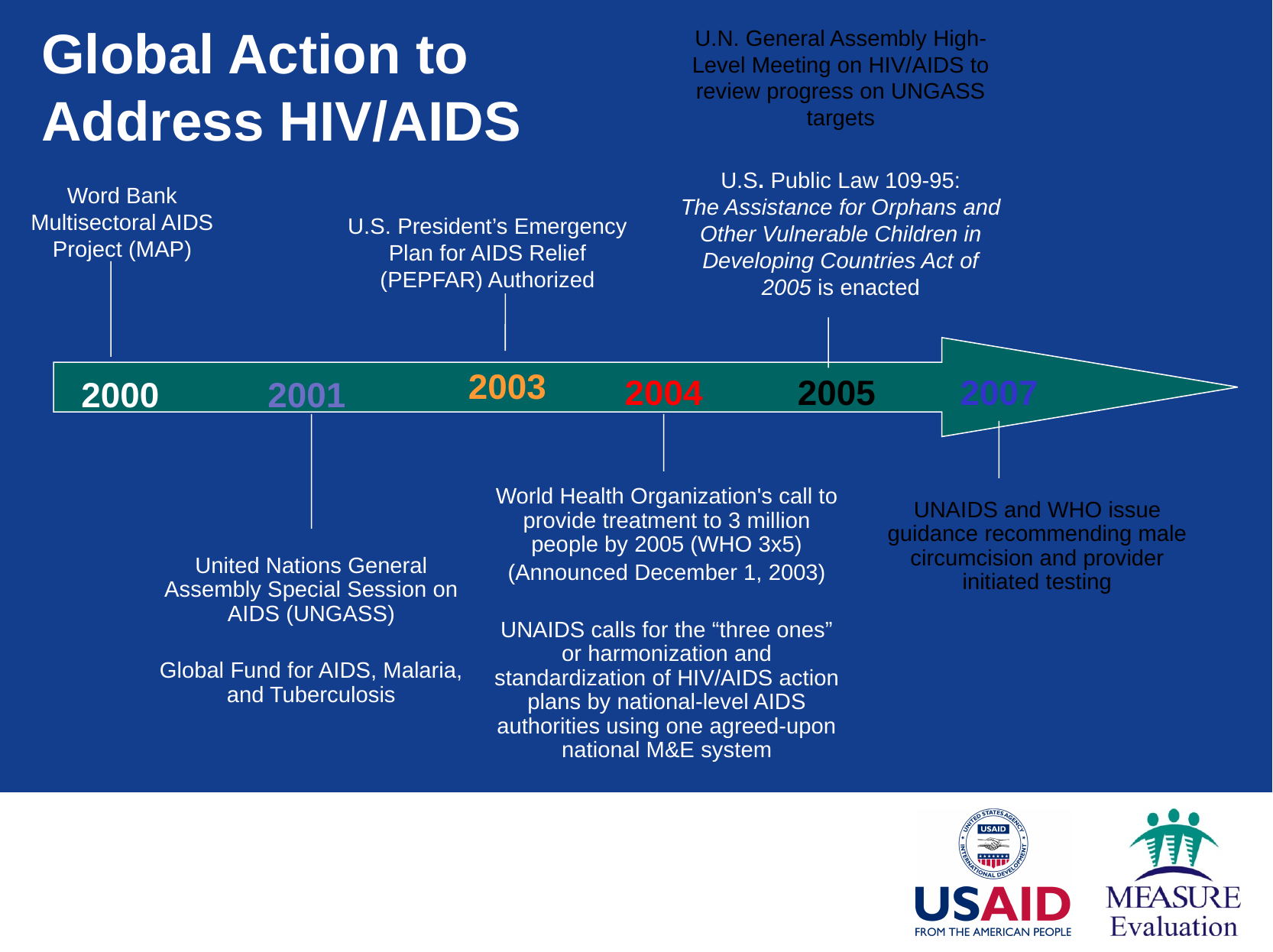

# Global Action to Address HIV/AIDS
U.N. General Assembly High-Level Meeting on HIV/AIDS to review progress on UNGASS targets

U.S. Public Law 109-95:
The Assistance for Orphans and Other Vulnerable Children in Developing Countries Act of 2005 is enacted
Word Bank Multisectoral AIDS Project (MAP)

U.S. President’s Emergency Plan for AIDS Relief (PEPFAR) Authorized

2003
2005
2007
2004

2000
2001

World Health Organization's call to provide treatment to 3 million people by 2005 (WHO 3x5)
(Announced December 1, 2003)

UNAIDS calls for the “three ones” or harmonization and standardization of HIV/AIDS action plans by national-level AIDS authorities using one agreed-upon national M&E system

UNAIDS and WHO issue guidance recommending male circumcision and provider initiated testing

United Nations General Assembly Special Session on AIDS (UNGASS)

Global Fund for AIDS, Malaria, and Tuberculosis